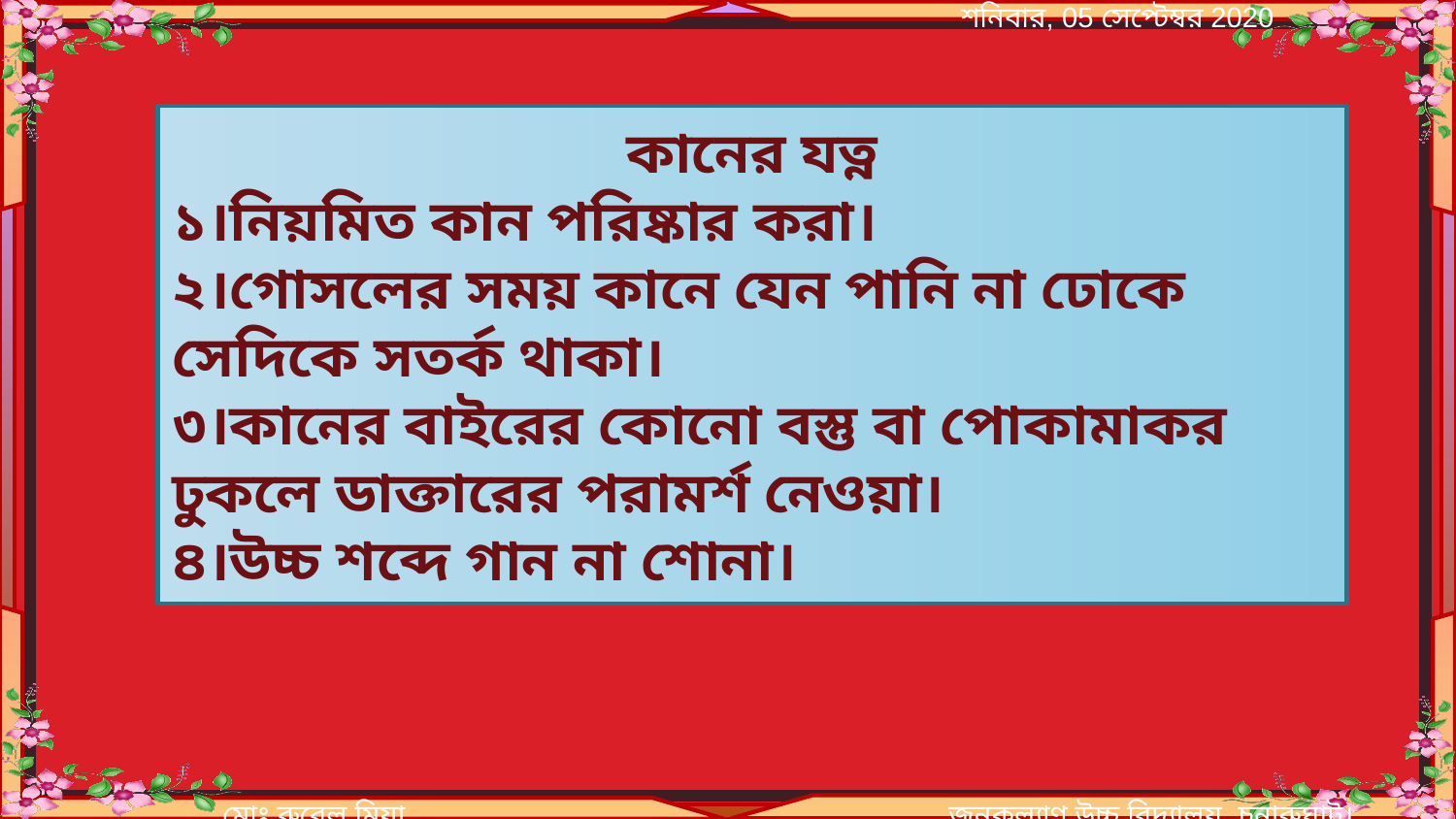

কানের যত্ন
১।নিয়মিত কান পরিষ্কার করা।
২।গোসলের সময় কানে যেন পানি না ঢোকে সেদিকে সতর্ক থাকা।
৩।কানের বাইরের কোনো বস্তু বা পোকামাকর ঢুকলে ডাক্তারের পরামর্শ নেওয়া।
৪।উচ্চ শব্দে গান না শোনা।